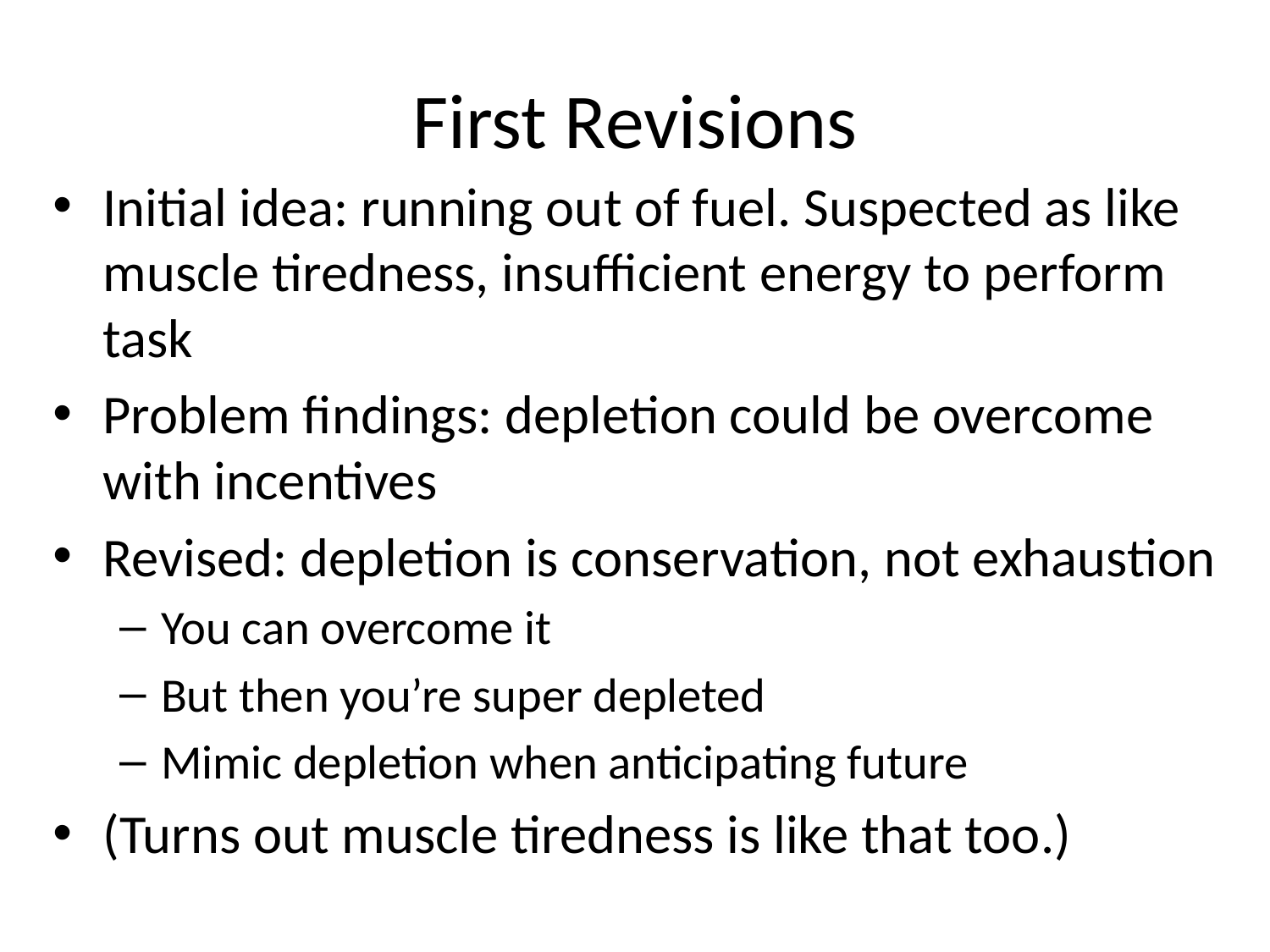

# First Revisions
Initial idea: running out of fuel. Suspected as like muscle tiredness, insufficient energy to perform task
Problem findings: depletion could be overcome with incentives
Revised: depletion is conservation, not exhaustion
You can overcome it
But then you’re super depleted
Mimic depletion when anticipating future
(Turns out muscle tiredness is like that too.)